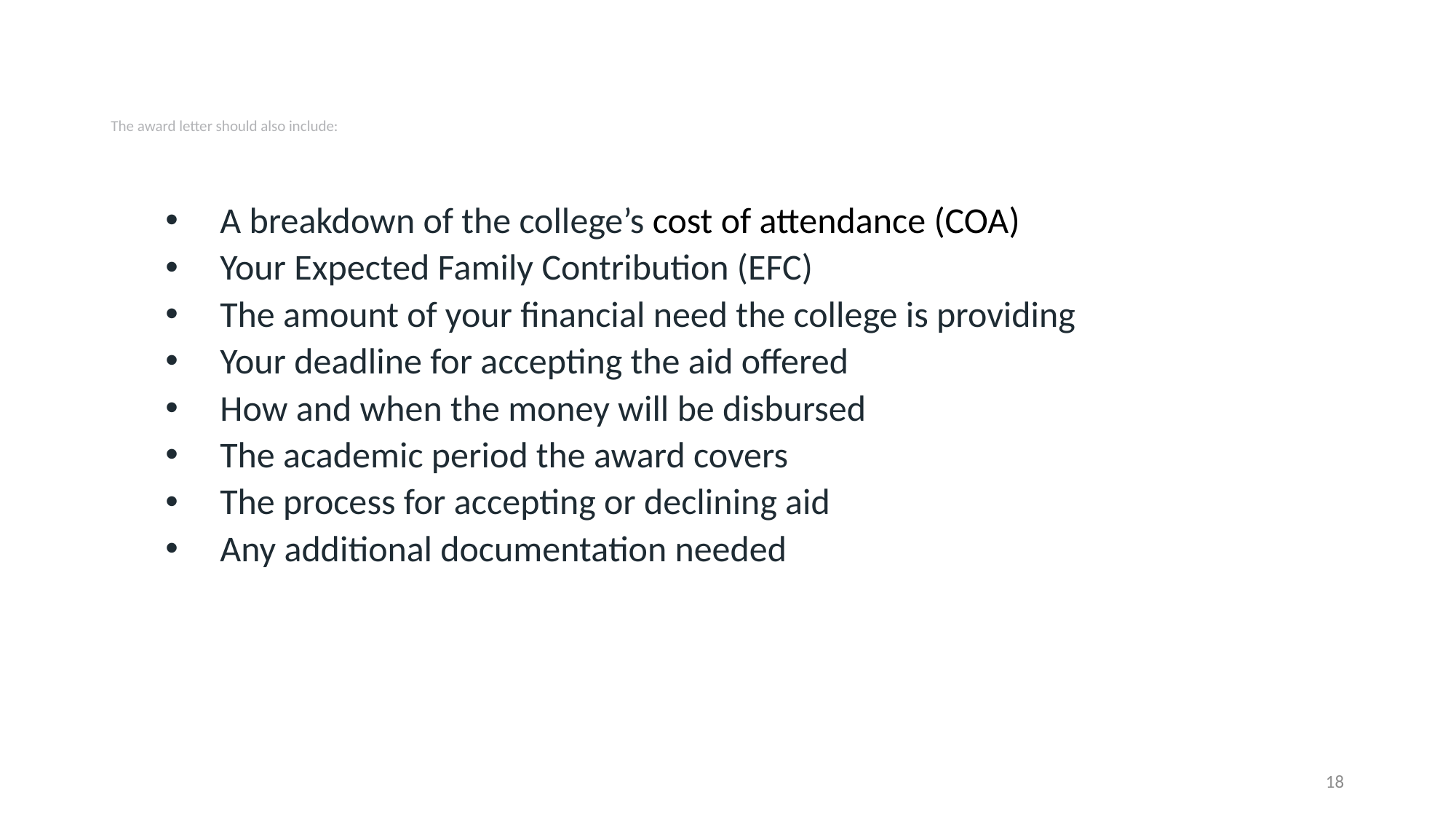

# The award letter should also include:
A breakdown of the college’s cost of attendance (COA)
Your Expected Family Contribution (EFC)
The amount of your financial need the college is providing
Your deadline for accepting the aid offered
How and when the money will be disbursed
The academic period the award covers
The process for accepting or declining aid
Any additional documentation needed

18